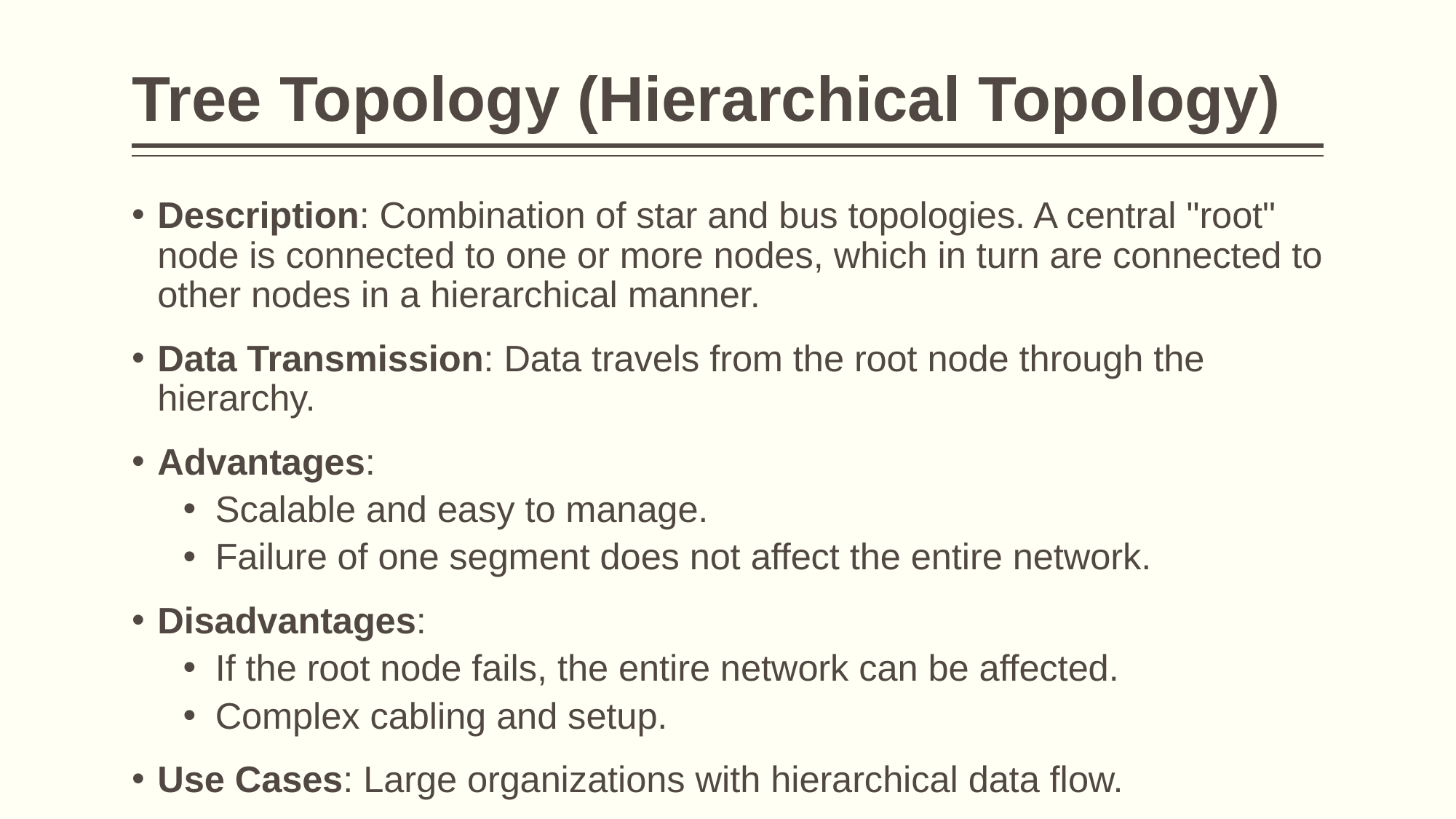

# Tree Topology (Hierarchical Topology)
Description: Combination of star and bus topologies. A central "root" node is connected to one or more nodes, which in turn are connected to other nodes in a hierarchical manner.
Data Transmission: Data travels from the root node through the hierarchy.
Advantages:
Scalable and easy to manage.
Failure of one segment does not affect the entire network.
Disadvantages:
If the root node fails, the entire network can be affected.
Complex cabling and setup.
Use Cases: Large organizations with hierarchical data flow.